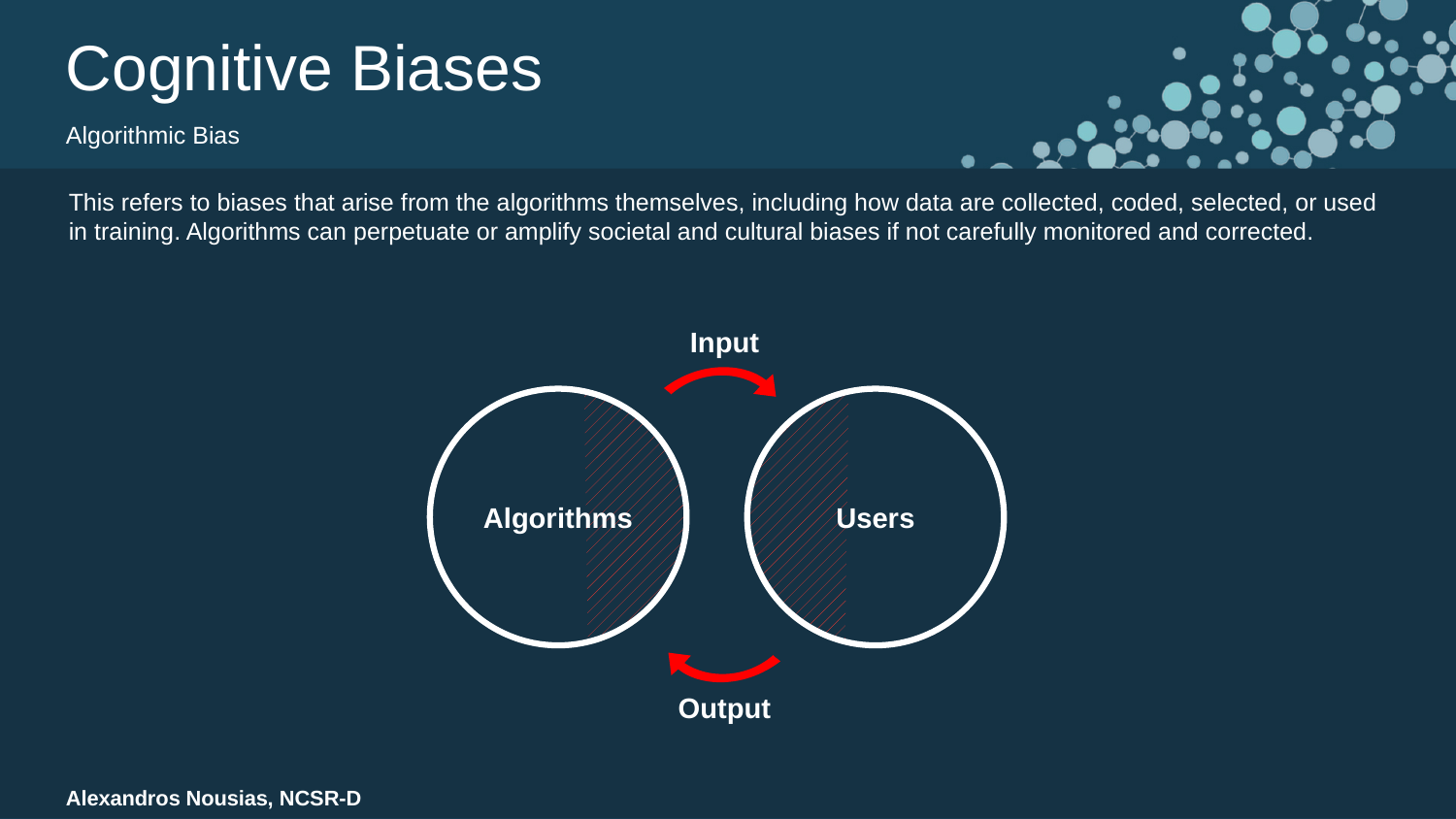

Cognitive Biases
Algorithmic Bias
This refers to biases that arise from the algorithms themselves, including how data are collected, coded, selected, or used in training. Algorithms can perpetuate or amplify societal and cultural biases if not carefully monitored and corrected.
Input

Users

Algorithms

Output